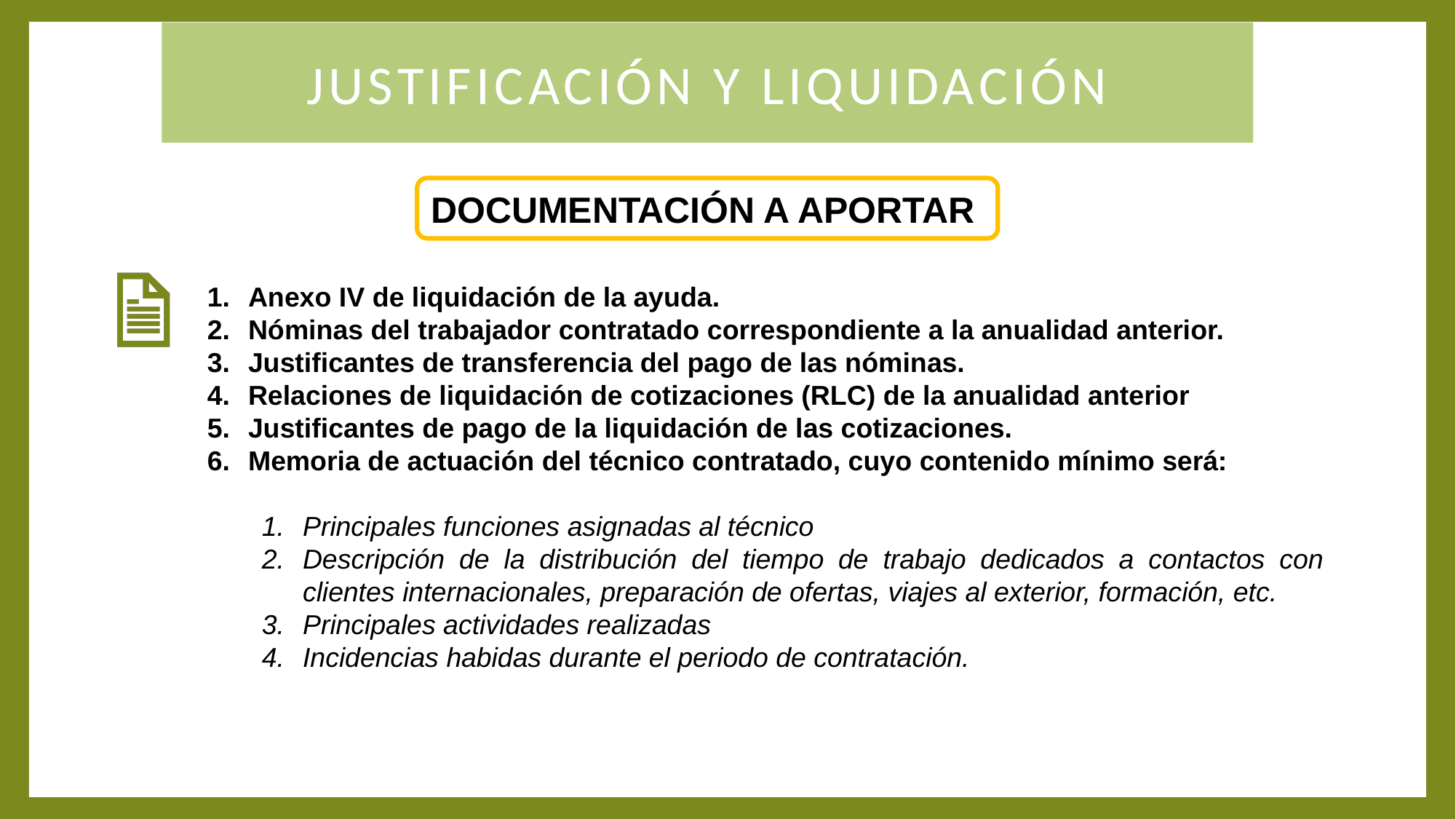

JUSTIFICACIÓN Y LIQUIDACIÓN
DOCUMENTACIÓN A APORTAR

Anexo IV de liquidación de la ayuda.
Nóminas del trabajador contratado correspondiente a la anualidad anterior.
Justificantes de transferencia del pago de las nóminas.
Relaciones de liquidación de cotizaciones (RLC) de la anualidad anterior
Justificantes de pago de la liquidación de las cotizaciones.
Memoria de actuación del técnico contratado, cuyo contenido mínimo será:

Principales funciones asignadas al técnico
Descripción de la distribución del tiempo de trabajo dedicados a contactos con clientes internacionales, preparación de ofertas, viajes al exterior, formación, etc.
Principales actividades realizadas
Incidencias habidas durante el periodo de contratación.